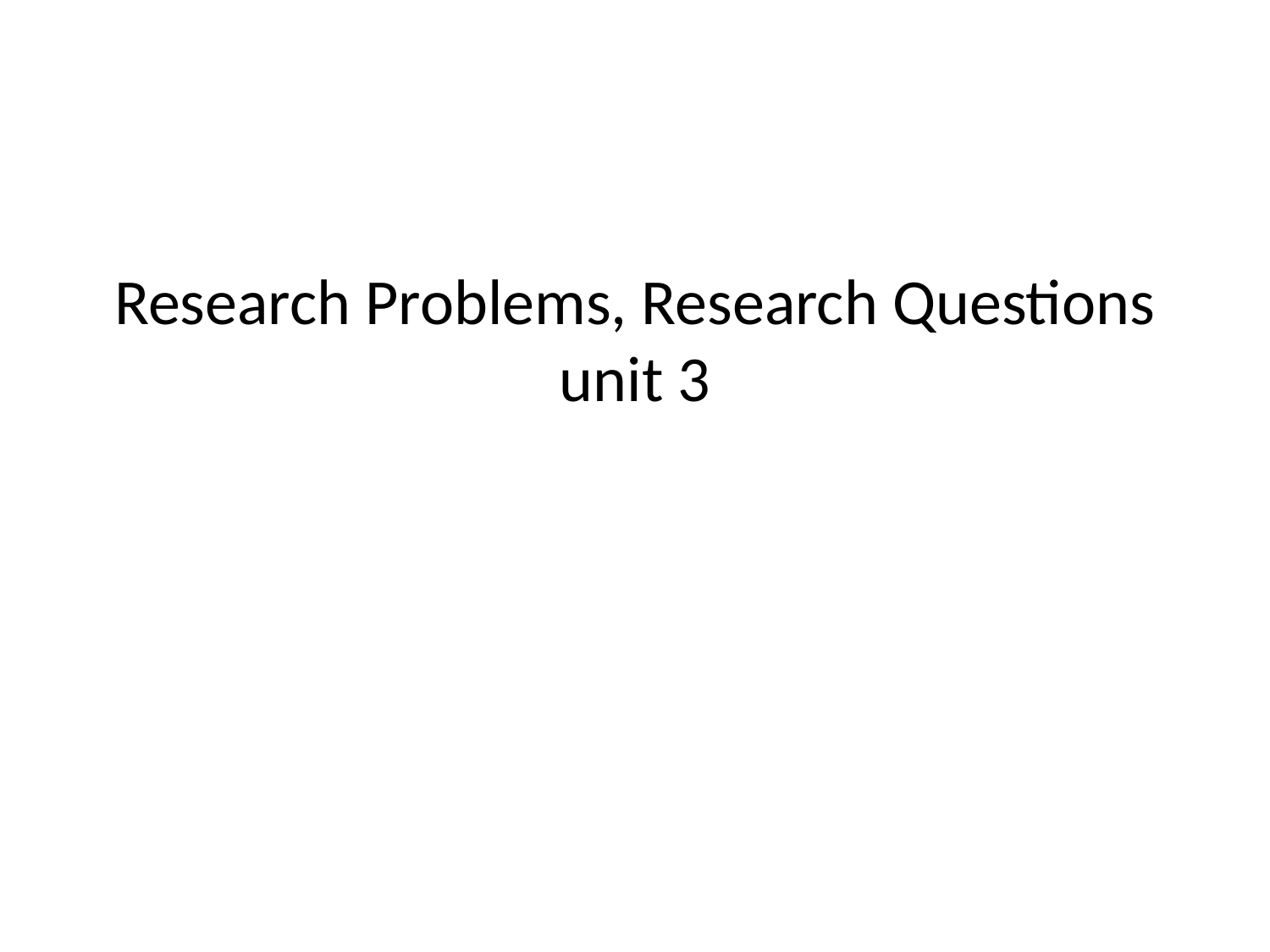

# Research Problems, Research Questions unit 3